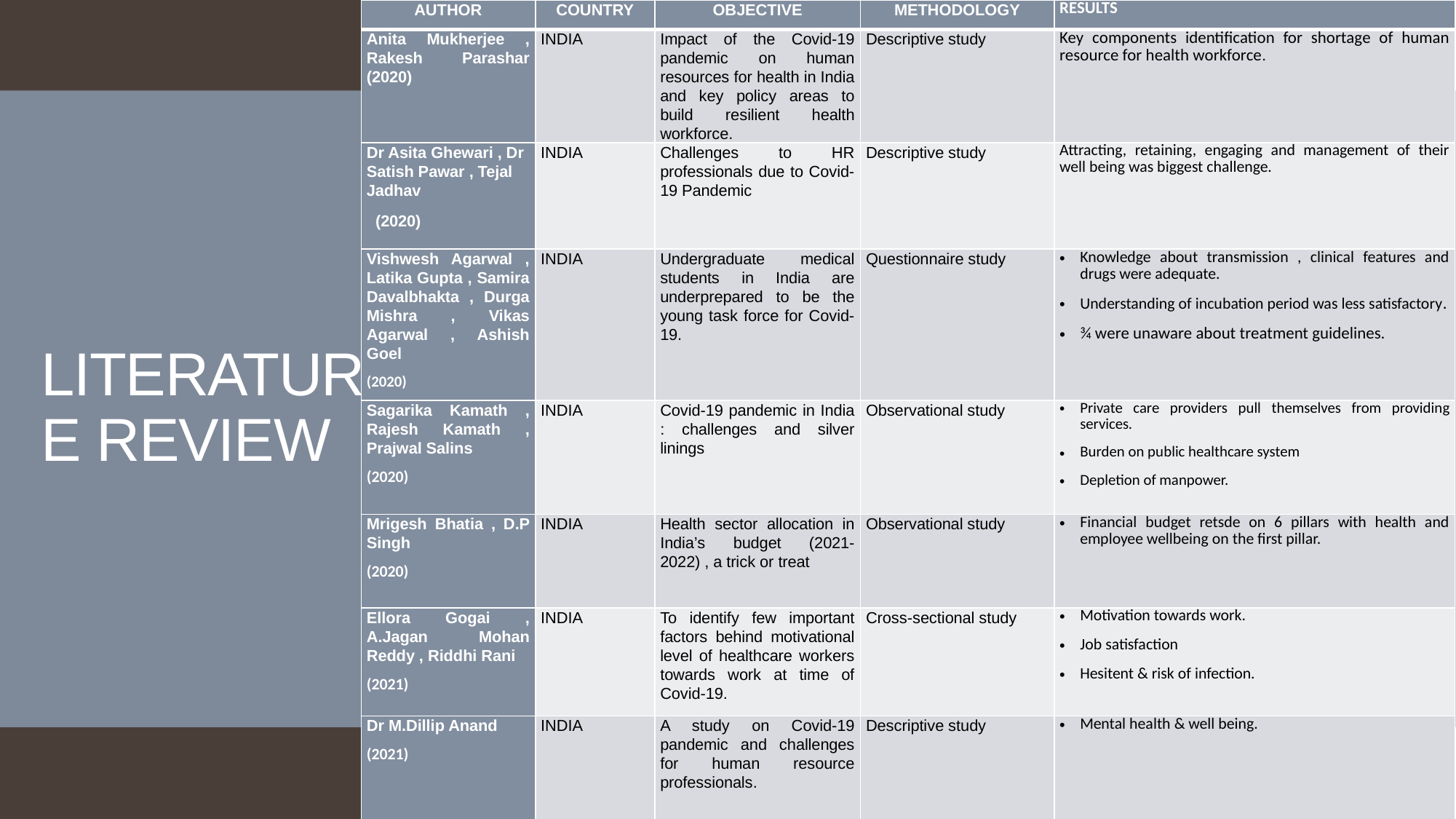

| AUTHOR | COUNTRY | OBJECTIVE | METHODOLOGY | RESULTS |
| --- | --- | --- | --- | --- |
| Anita Mukherjee , Rakesh Parashar (2020) | INDIA | Impact of the Covid-19 pandemic on human resources for health in India and key policy areas to build resilient health workforce. | Descriptive study | Key components identification for shortage of human resource for health workforce. |
| Dr Asita Ghewari , Dr Satish Pawar , Tejal Jadhav (2020) | INDIA | Challenges to HR professionals due to Covid-19 Pandemic | Descriptive study | Attracting, retaining, engaging and management of their well being was biggest challenge. |
| Vishwesh Agarwal , Latika Gupta , Samira Davalbhakta , Durga Mishra , Vikas Agarwal , Ashish Goel (2020) | INDIA | Undergraduate medical students in India are underprepared to be the young task force for Covid-19. | Questionnaire study | Knowledge about transmission , clinical features and drugs were adequate. Understanding of incubation period was less satisfactory. ¾ were unaware about treatment guidelines. |
| Sagarika Kamath , Rajesh Kamath , Prajwal Salins (2020) | INDIA | Covid-19 pandemic in India : challenges and silver linings | Observational study | Private care providers pull themselves from providing services. Burden on public healthcare system Depletion of manpower. |
| Mrigesh Bhatia , D.P Singh (2020) | INDIA | Health sector allocation in India’s budget (2021-2022) , a trick or treat | Observational study | Financial budget retsde on 6 pillars with health and employee wellbeing on the first pillar. |
| Ellora Gogai , A.Jagan Mohan Reddy , Riddhi Rani (2021) | INDIA | To identify few important factors behind motivational level of healthcare workers towards work at time of Covid-19. | Cross-sectional study | Motivation towards work. Job satisfaction Hesitent & risk of infection. |
| Dr M.Dillip Anand (2021) | INDIA | A study on Covid-19 pandemic and challenges for human resource professionals. | Descriptive study | Mental health & well being. |
# LITERATURE REVIEW